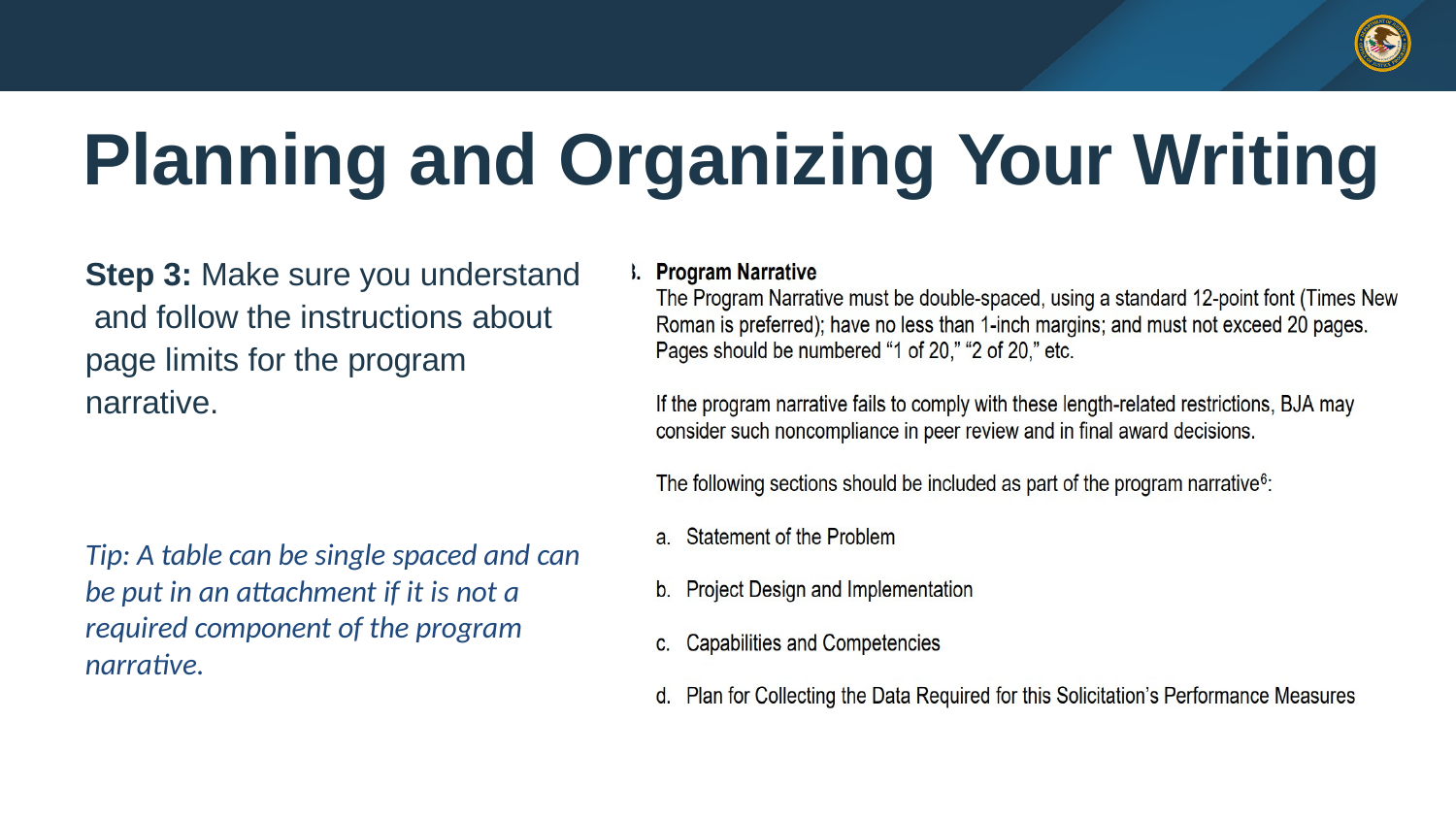

# Planning and Organizing Your Writing
Step 3: Make sure you understand  and follow the instructions about  page limits for the program  narrative.

Tip: A table can be single spaced and can  be put in an attachment if it is not a  required component of the program  narrative.